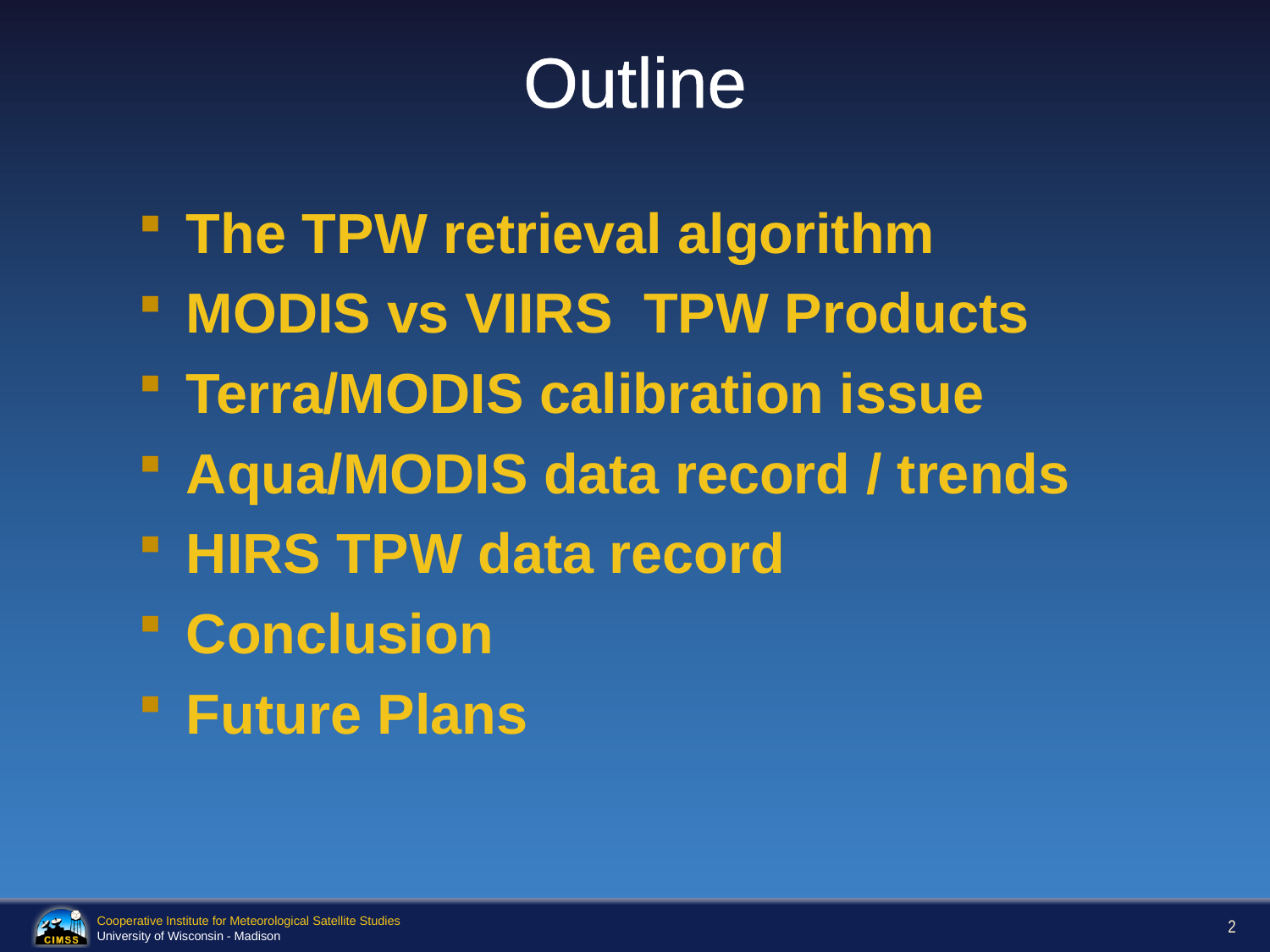

# Outline
The TPW retrieval algorithm
MODIS vs VIIRS  TPW Products
Terra/MODIS calibration issue
Aqua/MODIS data record / trends
HIRS TPW data record
Conclusion
Future Plans
2